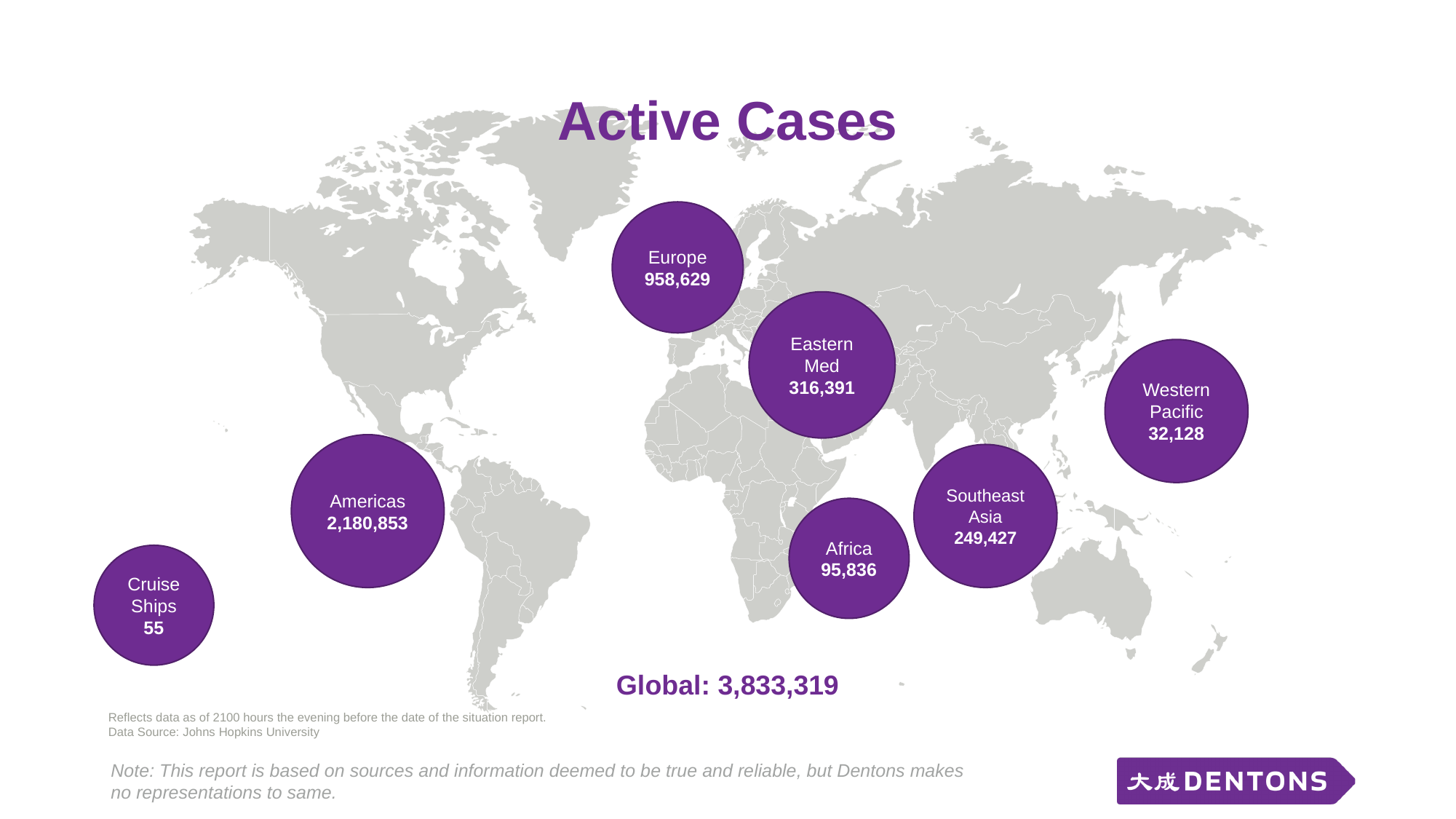

# Active Cases

Europe
958,629
Eastern Med
316,391
Western Pacific
32,128
Americas
2,180,853
Southeast Asia
249,427
Africa
95,836
Cruise Ships
55
Global: 3,833,319
Reflects data as of 2100 hours the evening before the date of the situation report.
Data Source: Johns Hopkins University
Note: This report is based on sources and information deemed to be true and reliable, but Dentons makes no representations to same.